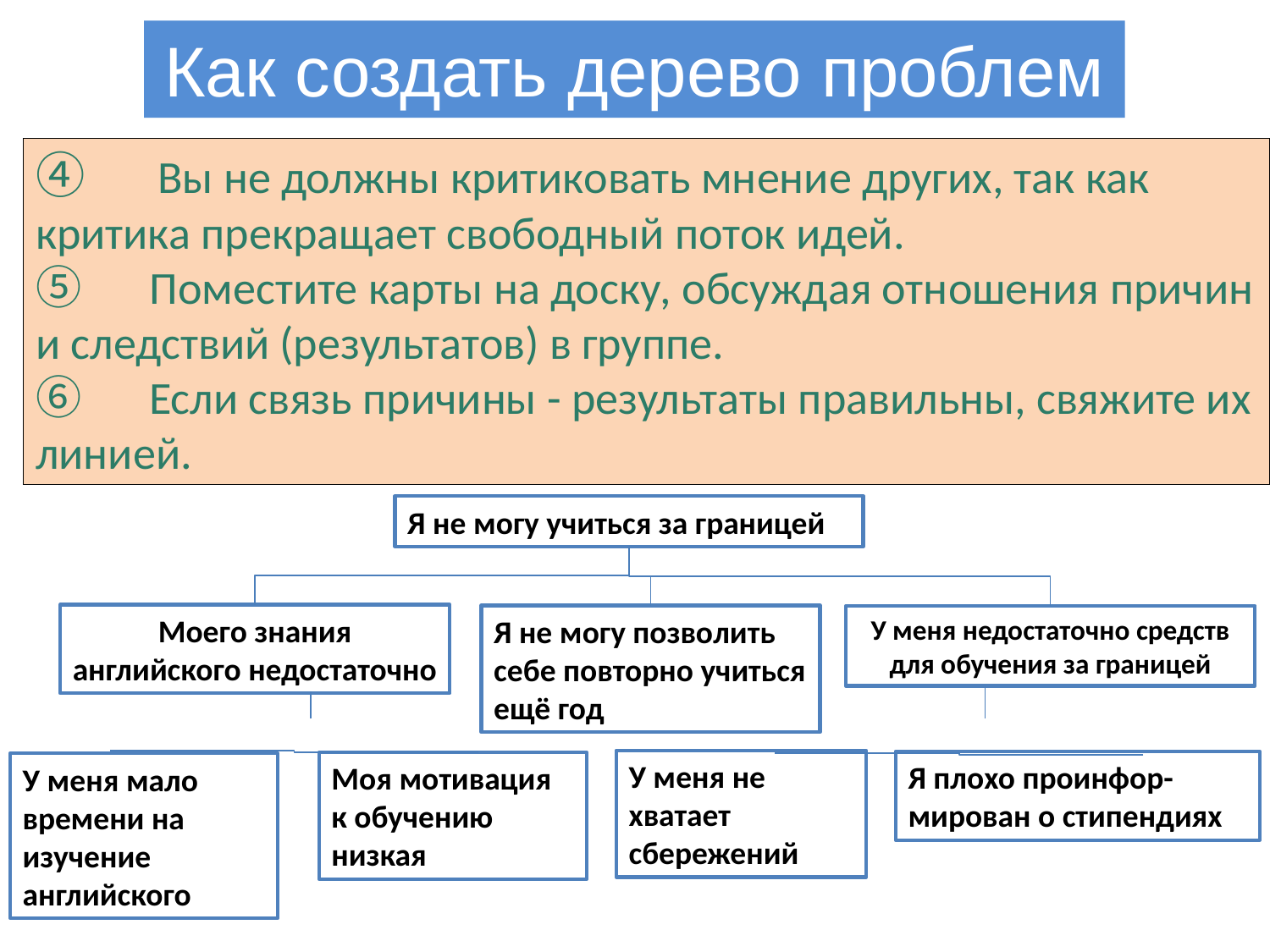

Как создать дерево проблем
④　Вы не должны критиковать мнение других, так как критика прекращает свободный поток идей.
⑤　Поместите карты на доску, обсуждая отношения причин и следствий (результатов) в группе.
⑥　Если связь причины - результаты правильны, свяжите их линией.
Я не могу учиться за границей
Моего знания английского недостаточно
Я не могу позволить себе повторно учиться ещё год
У меня недостаточно средств для обучения за границей
У меня не хватает сбережений
Я плохо проинфор-мирован о стипендиях
Моя мотивация к обучению низкая
У меня мало времени на изучение английского